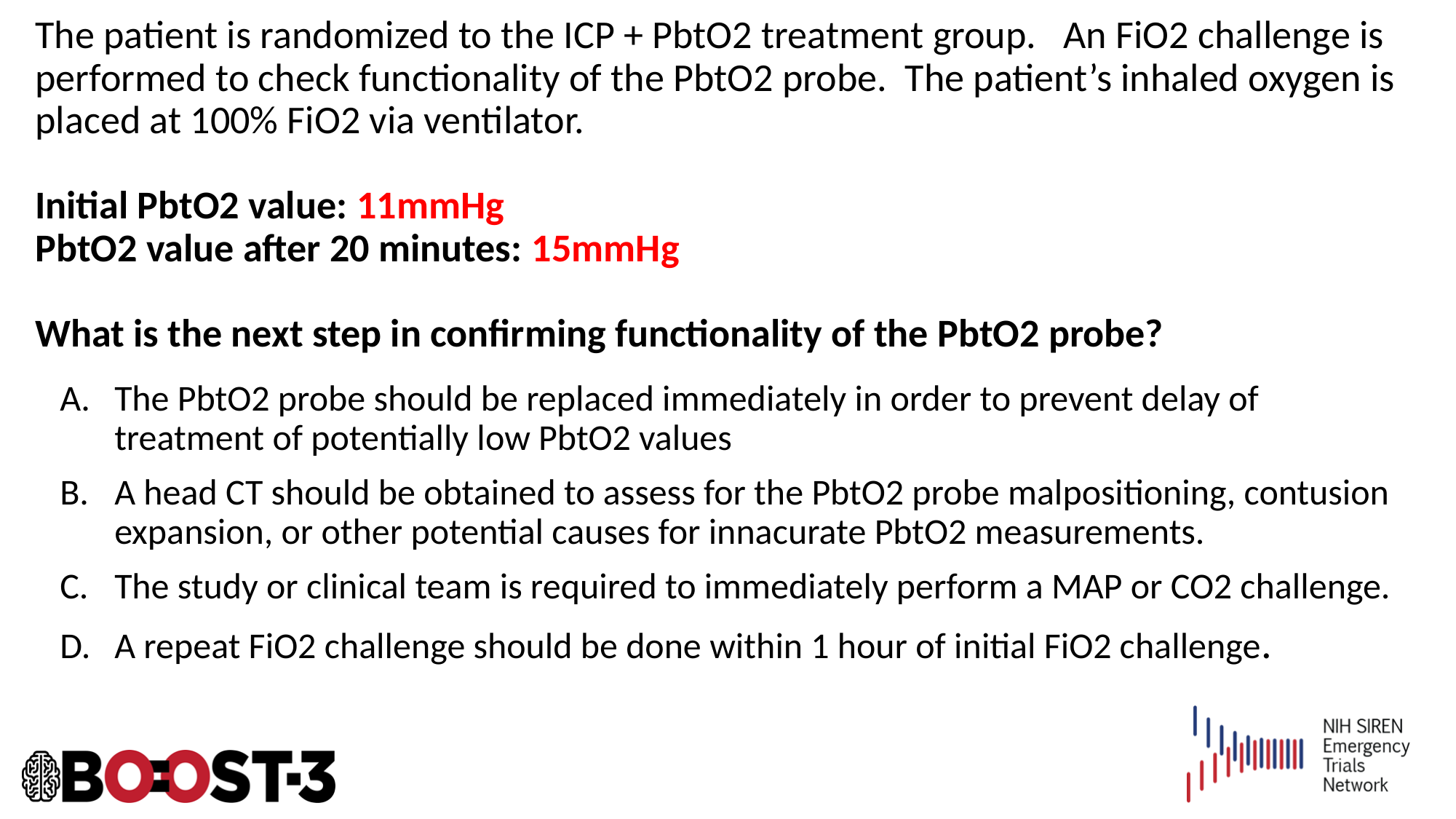

# The patient is randomized to the ICP + PbtO2 treatment group.   An FiO2 challenge is performed to check functionality of the PbtO2 probe.  The patient’s inhaled oxygen is placed at 100% FiO2 via ventilator. Initial PbtO2 value: 11mmHg PbtO2 value after 20 minutes: 15mmHg What is the next step in confirming functionality of the PbtO2 probe?
The PbtO2 probe should be replaced immediately in order to prevent delay of treatment of potentially low PbtO2 values
A head CT should be obtained to assess for the PbtO2 probe malpositioning, contusion expansion, or other potential causes for innacurate PbtO2 measurements.
The study or clinical team is required to immediately perform a MAP or CO2 challenge.
A repeat FiO2 challenge should be done within 1 hour of initial FiO2 challenge.